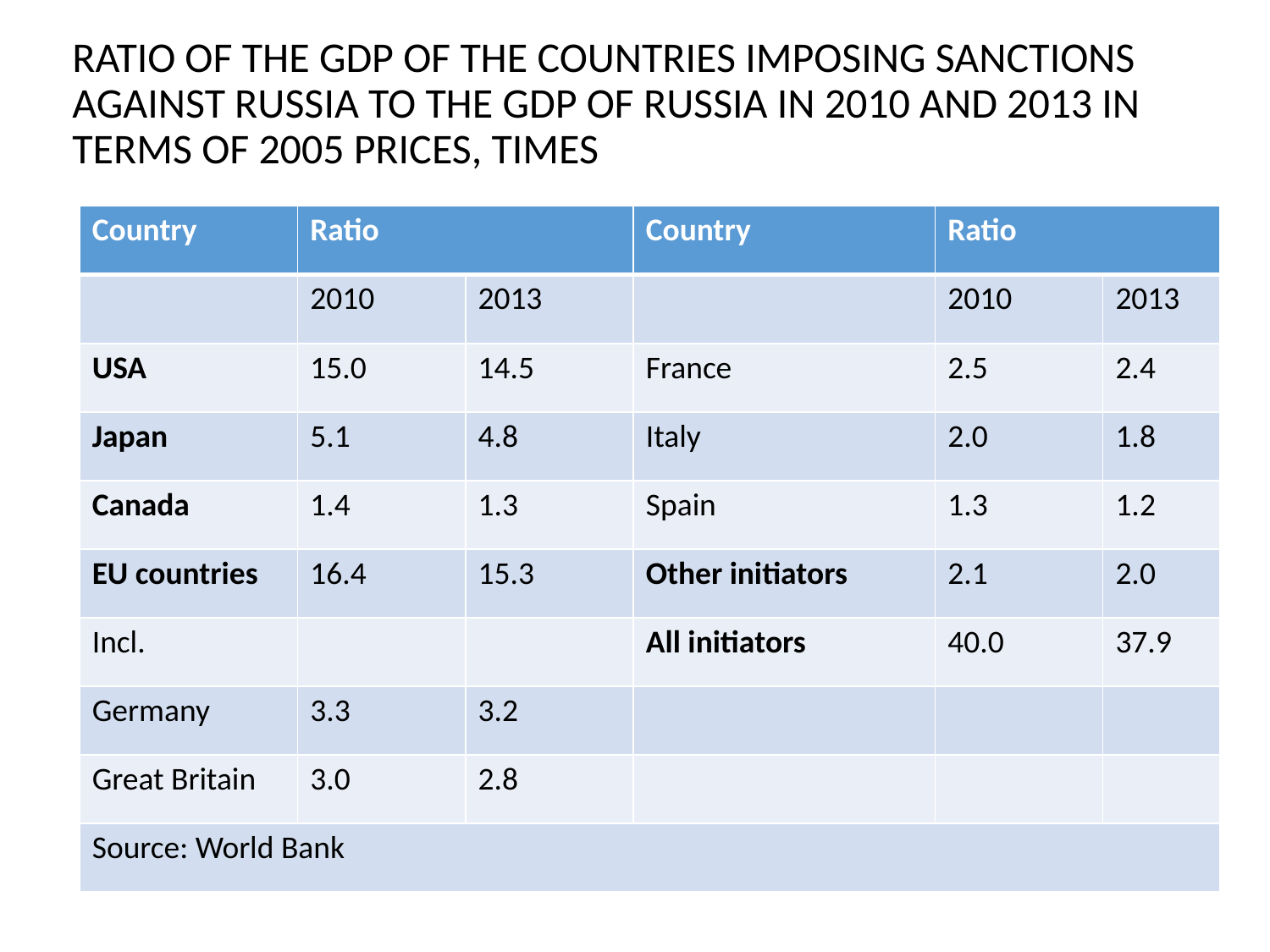

# RATIO OF THE GDP OF THE COUNTRIES IMPOSING SANCTIONS AGAINST RUSSIA TO THE GDP OF RUSSIA IN 2010 AND 2013 IN TERMS OF 2005 PRICES, TIMES
| Country | Ratio |  | Country | Ratio |  |
| --- | --- | --- | --- | --- | --- |
|  | 2010 | 2013 |  | 2010 | 2013 |
| USA | 15.0 | 14.5 | France | 2.5 | 2.4 |
| Japan | 5.1 | 4.8 | Italy | 2.0 | 1.8 |
| Canada | 1.4 | 1.3 | Spain | 1.3 | 1.2 |
| EU countries | 16.4 | 15.3 | Other initiators | 2.1 | 2.0 |
| Incl. |  |  | All initiators | 40.0 | 37.9 |
| Germany | 3.3 | 3.2 |  |  |  |
| Great Britain | 3.0 | 2.8 |  |  |  |
| Source: World Bank |  |  |  |  |  |